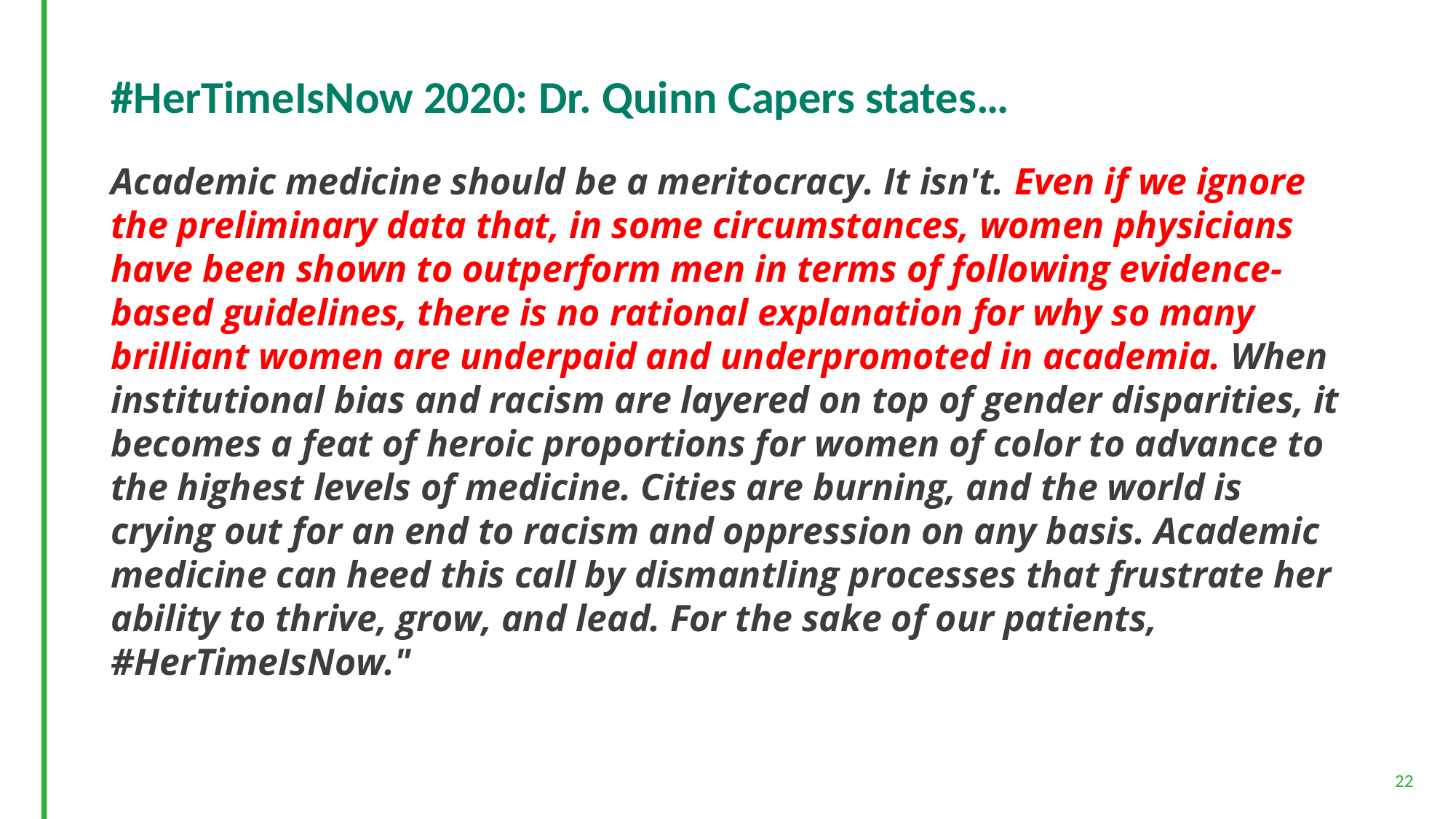

# #HerTimeIsNow 2020: Dr. Quinn Capers states…
Academic medicine should be a meritocracy. It isn't. Even if we ignore the preliminary data that, in some circumstances, women physicians have been shown to outperform men in terms of following evidence-based guidelines, there is no rational explanation for why so many brilliant women are underpaid and underpromoted in academia. When institutional bias and racism are layered on top of gender disparities, it becomes a feat of heroic proportions for women of color to advance to the highest levels of medicine. Cities are burning, and the world is crying out for an end to racism and oppression on any basis. Academic medicine can heed this call by dismantling processes that frustrate her ability to thrive, grow, and lead. For the sake of our patients, #HerTimeIsNow."

22